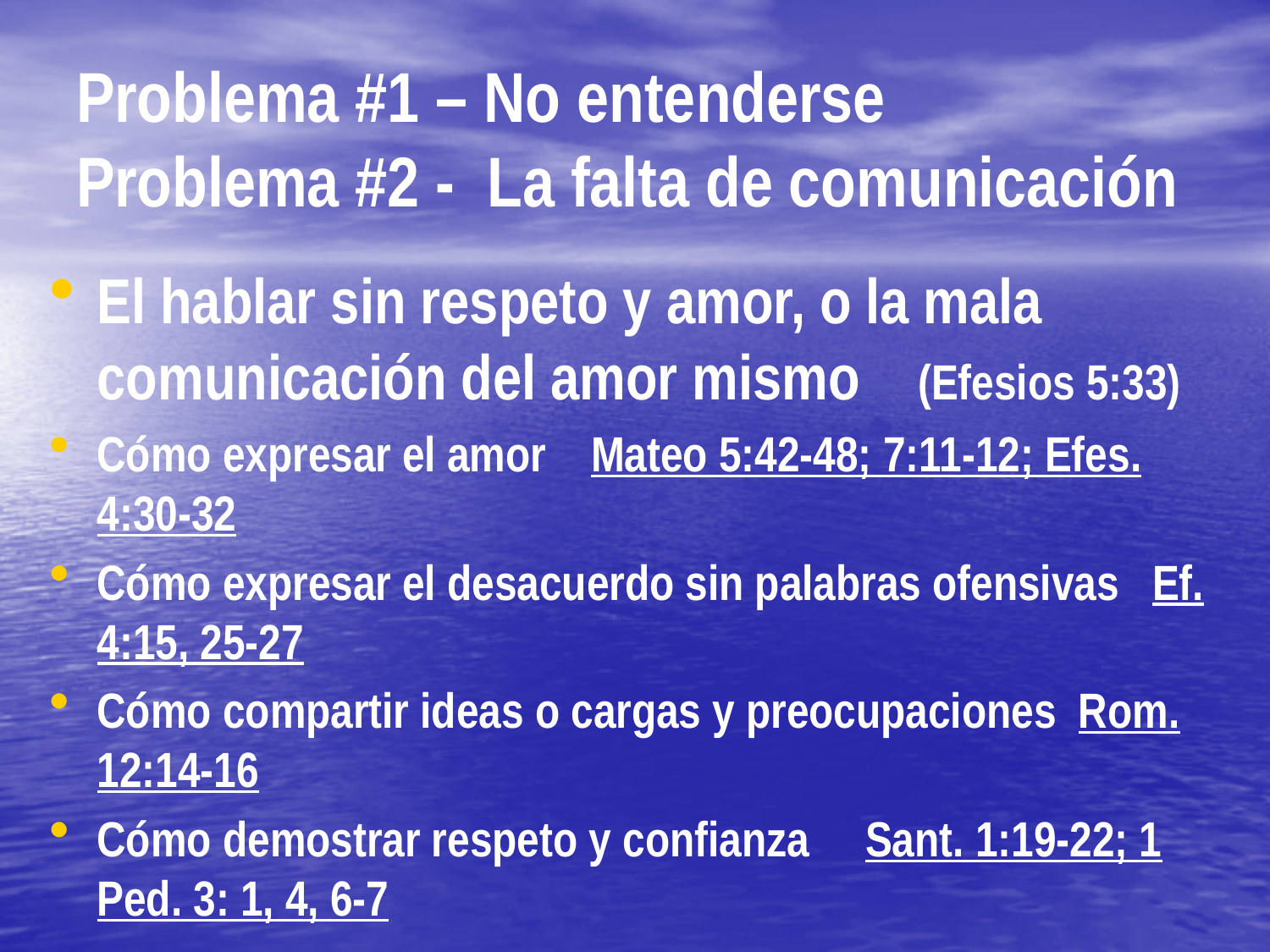

# Problema #1 – No entenderse Problema #2 -  La falta de comunicación
El hablar sin respeto y amor, o la mala comunicación del amor mismo    (Efesios 5:33)
Cómo expresar el amor    Mateo 5:42-48; 7:11-12; Efes. 4:30-32
Cómo expresar el desacuerdo sin palabras ofensivas   Ef. 4:15, 25-27
Cómo compartir ideas o cargas y preocupaciones  Rom. 12:14-16
Cómo demostrar respeto y confianza     Sant. 1:19-22; 1 Ped. 3: 1, 4, 6-7